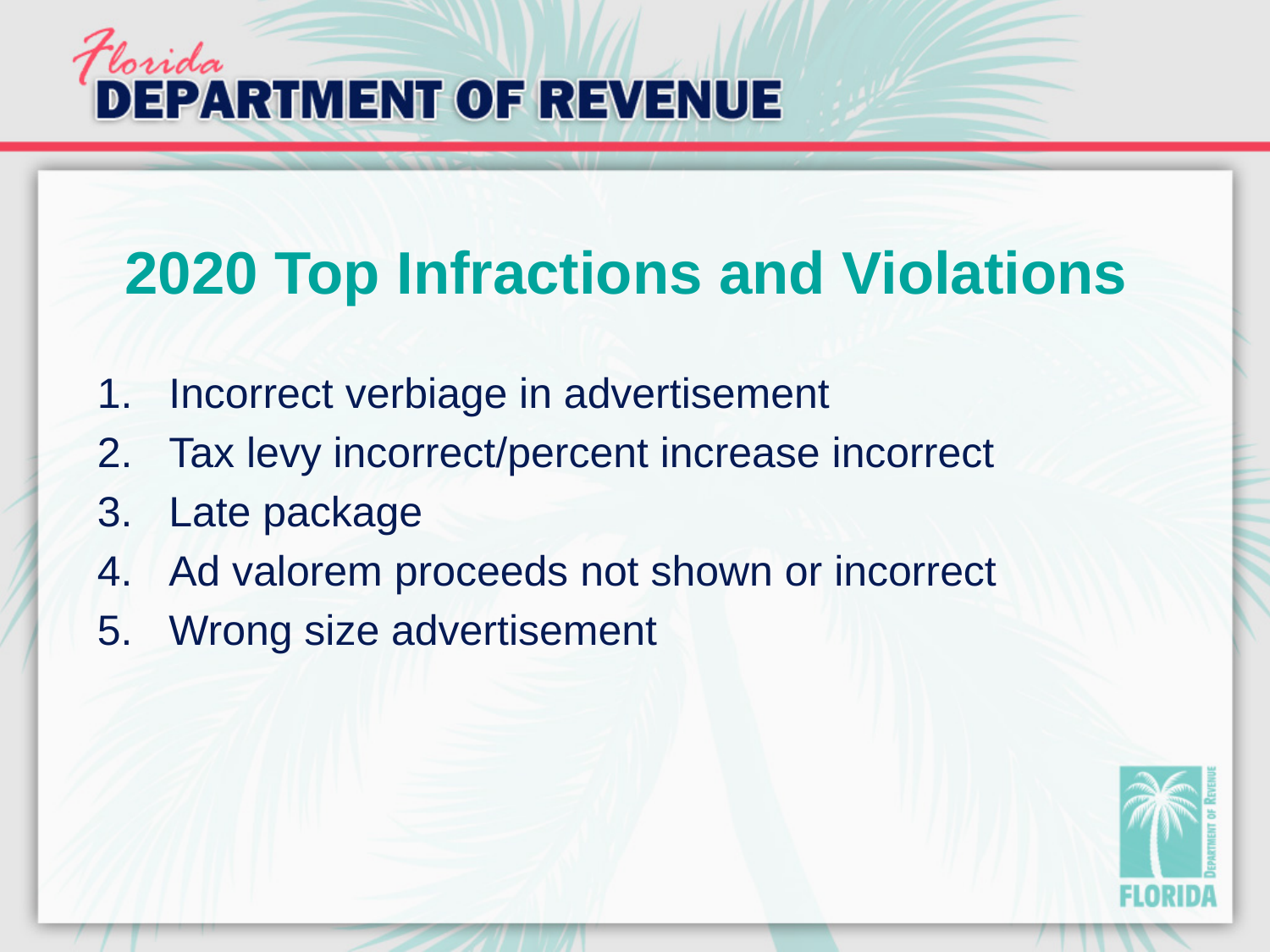

# 2020 Top Infractions and Violations
Incorrect verbiage in advertisement
Tax levy incorrect/percent increase incorrect
Late package
Ad valorem proceeds not shown or incorrect
Wrong size advertisement